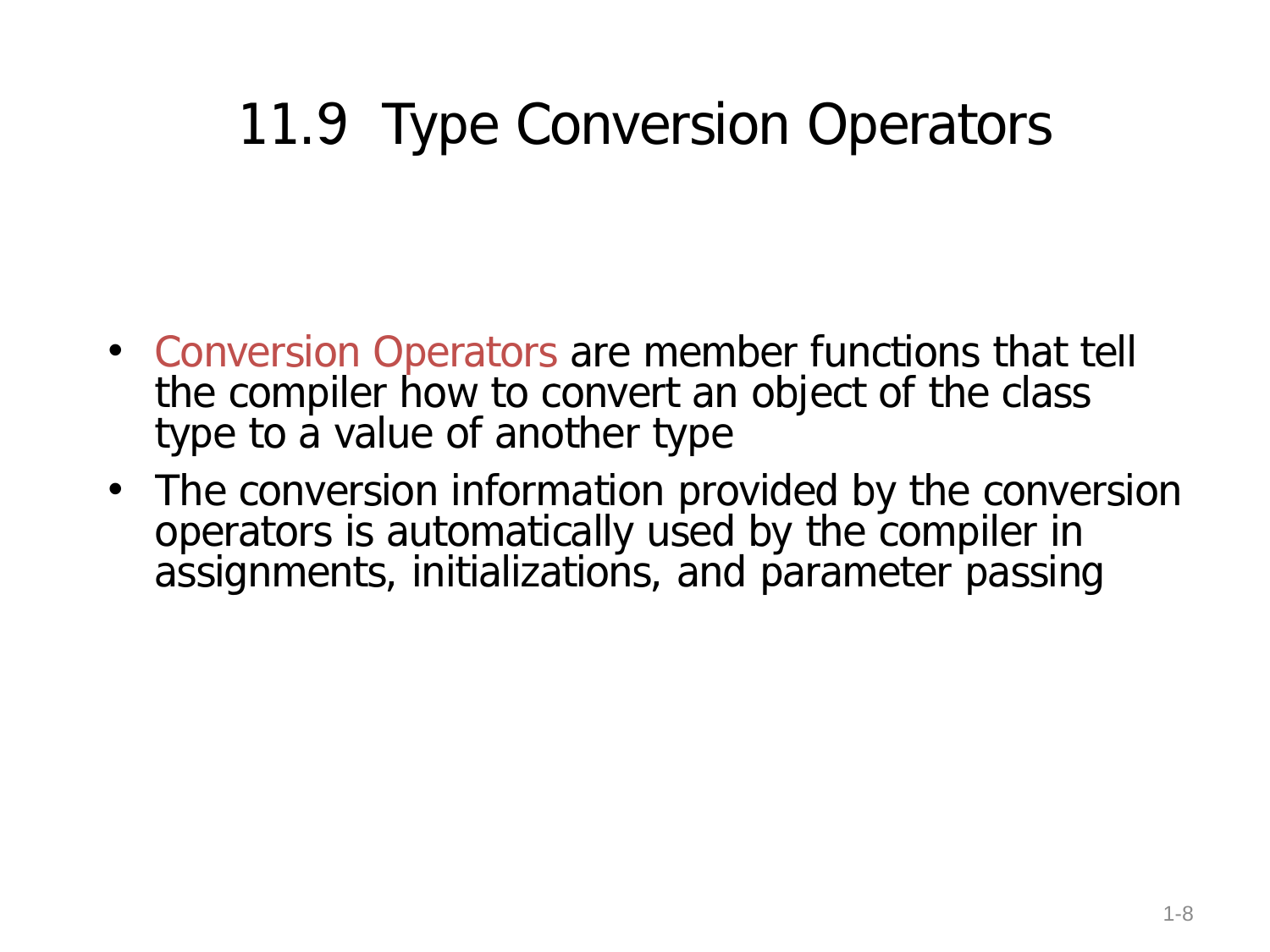

# 11.9  Type Conversion Operators
Conversion Operators are member functions that tell the compiler how to convert an object of the class type to a value of another type
The conversion information provided by the conversion operators is automatically used by the compiler in assignments, initializations, and parameter passing
1-8